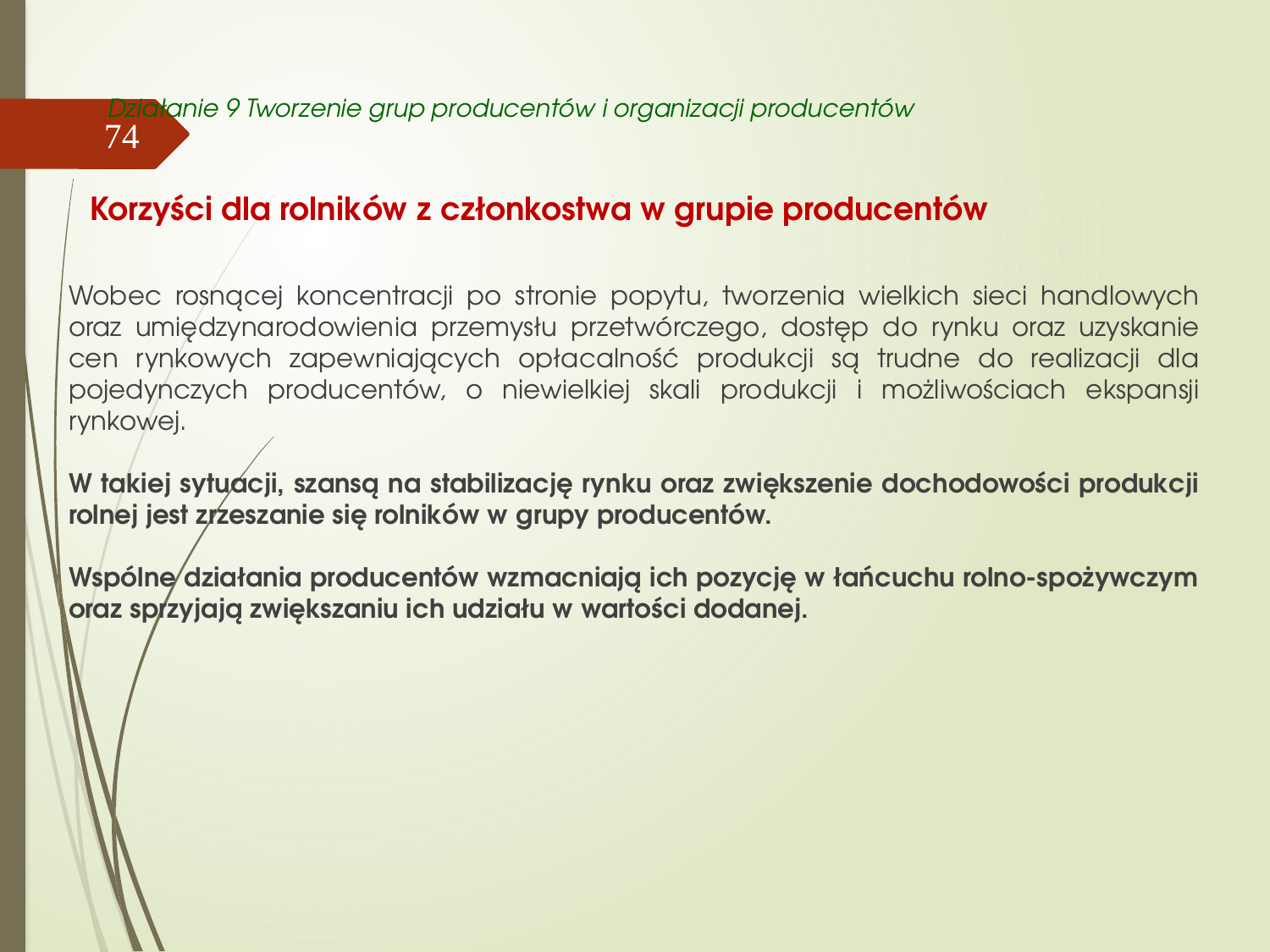

# Działanie 9 Tworzenie grup producentów i organizacji producentów
74
Korzyści dla rolników z członkostwa w grupie producentów
Wobec rosnącej koncentracji po stronie popytu, tworzenia wielkich sieci handlowych oraz umiędzynarodowienia przemysłu przetwórczego, dostęp do rynku oraz uzyskanie cen rynkowych zapewniających opłacalność produkcji są trudne do realizacji dla pojedynczych producentów, o niewielkiej skali produkcji i możliwościach ekspansji rynkowej.
W takiej sytuacji, szansą na stabilizację rynku oraz zwiększenie dochodowości produkcji rolnej jest zrzeszanie się rolników w grupy producentów.

Wspólne działania producentów wzmacniają ich pozycję w łańcuchu rolno-spożywczym oraz sprzyjają zwiększaniu ich udziału w wartości dodanej.